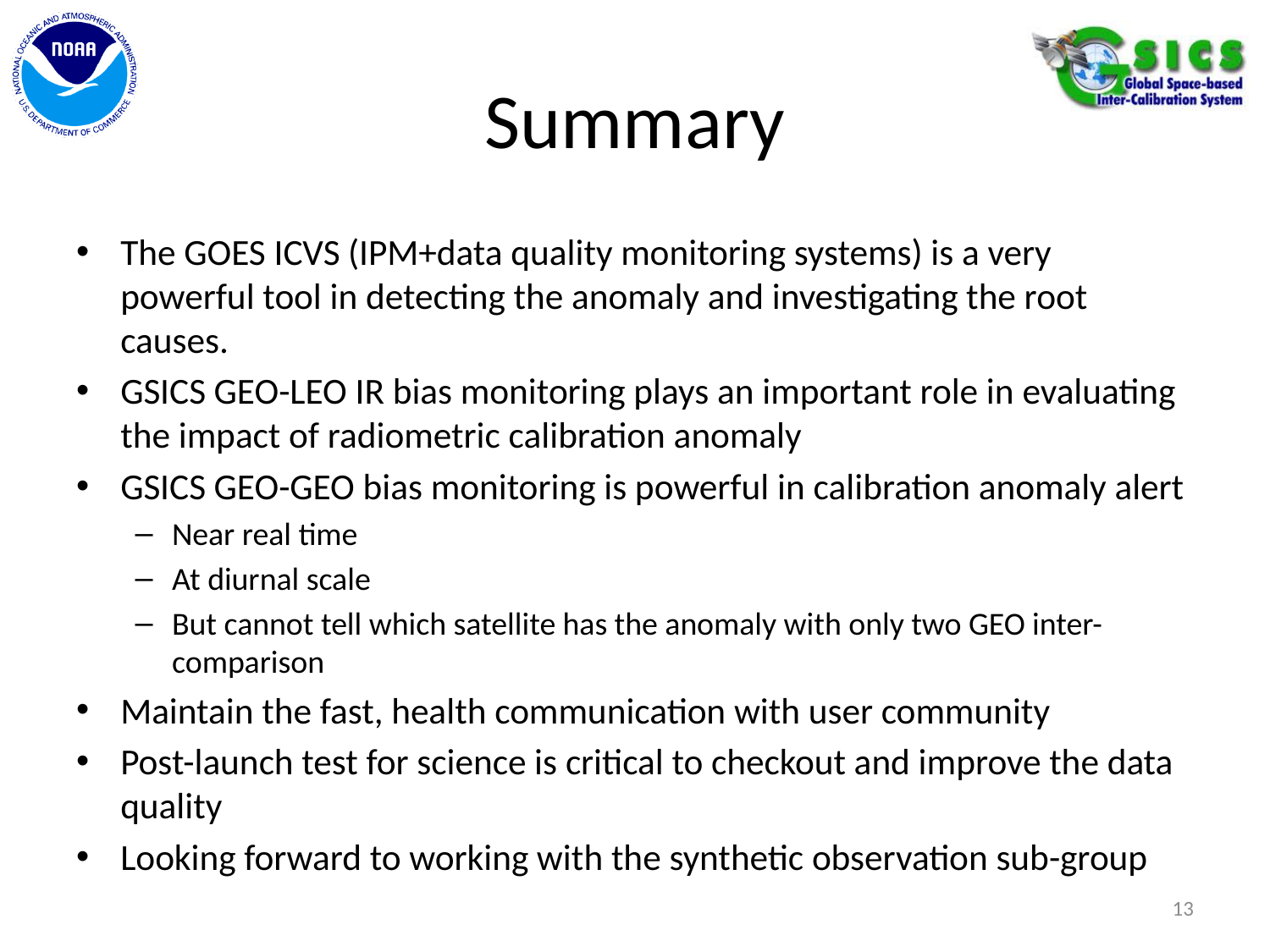

# Summary
The GOES ICVS (IPM+data quality monitoring systems) is a very powerful tool in detecting the anomaly and investigating the root causes.
GSICS GEO-LEO IR bias monitoring plays an important role in evaluating the impact of radiometric calibration anomaly
GSICS GEO-GEO bias monitoring is powerful in calibration anomaly alert
Near real time
At diurnal scale
But cannot tell which satellite has the anomaly with only two GEO inter-comparison
Maintain the fast, health communication with user community
Post-launch test for science is critical to checkout and improve the data quality
Looking forward to working with the synthetic observation sub-group
13